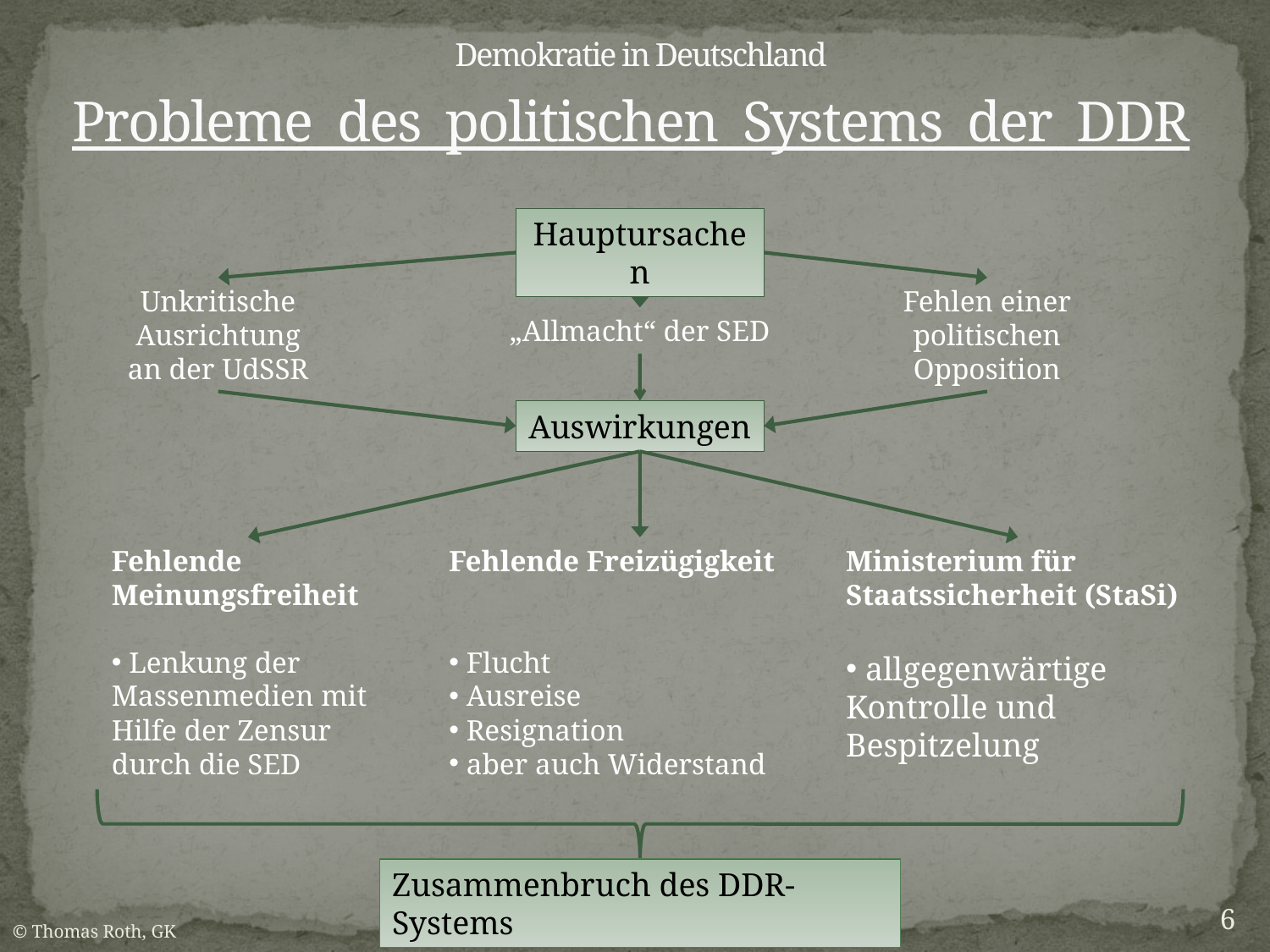

# Probleme  des  politischen  Systems  der  DDR
Hauptursachen
Unkritische Ausrichtung an der UdSSR
Fehlen einer politischen Opposition

„Allmacht“ der SED
Auswirkungen
Fehlende Meinungsfreiheit

 Lenkung der Massenmedien mit Hilfe der Zensur durch die SED
Fehlende Freizügigkeit

 Flucht
 Ausreise
 Resignation
 aber auch Widerstand
Ministerium für Staatssicherheit (StaSi)

 allgegenwärtige Kontrolle und Bespitzelung
Zusammenbruch des DDR-Systems
6
© Thomas Roth, GK